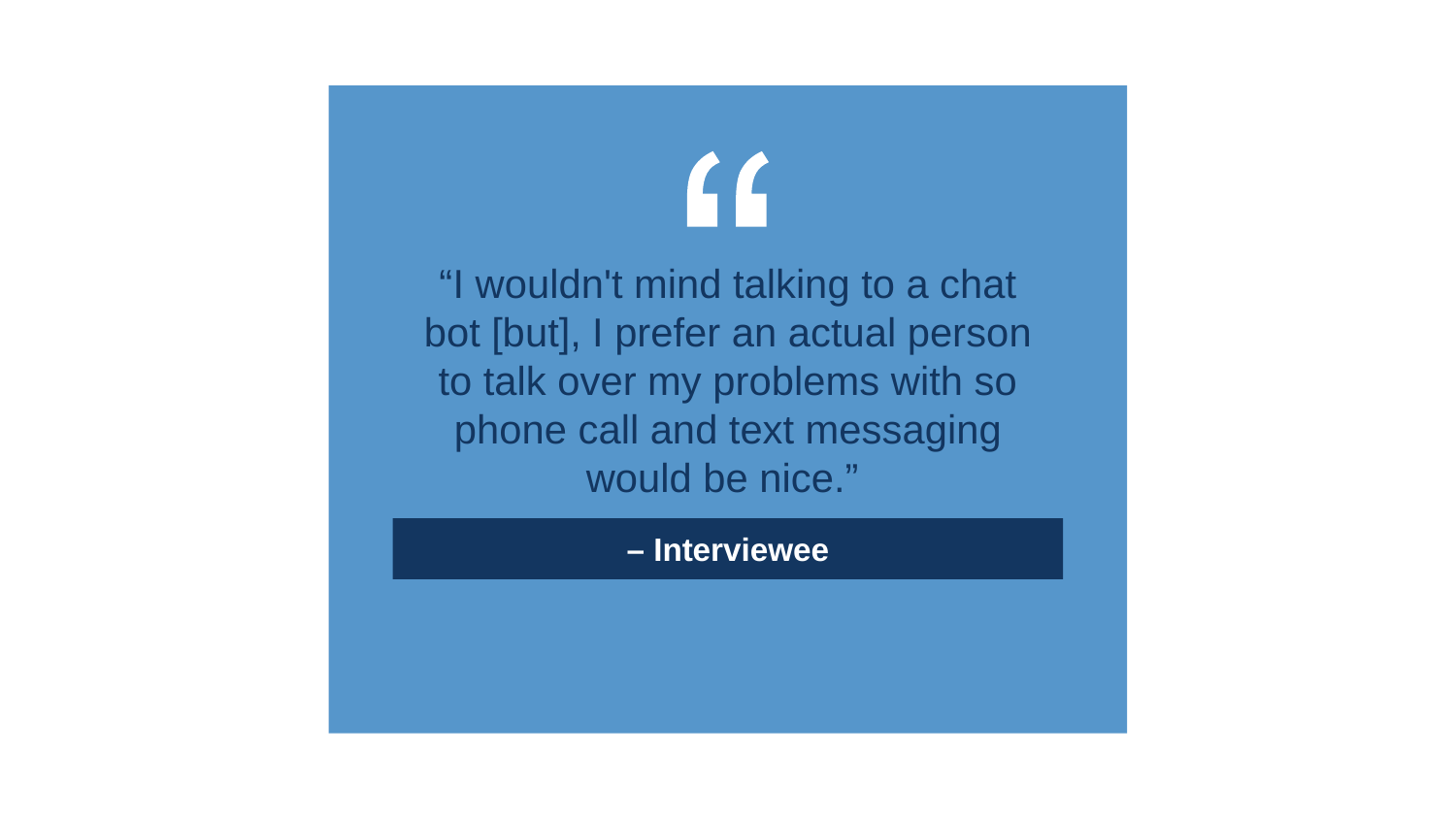

“I wouldn't mind talking to a chat bot [but], I prefer an actual person to talk over my problems with so phone call and text messaging would be nice.”
# – Interviewee
-SOMEONE FAMOUS